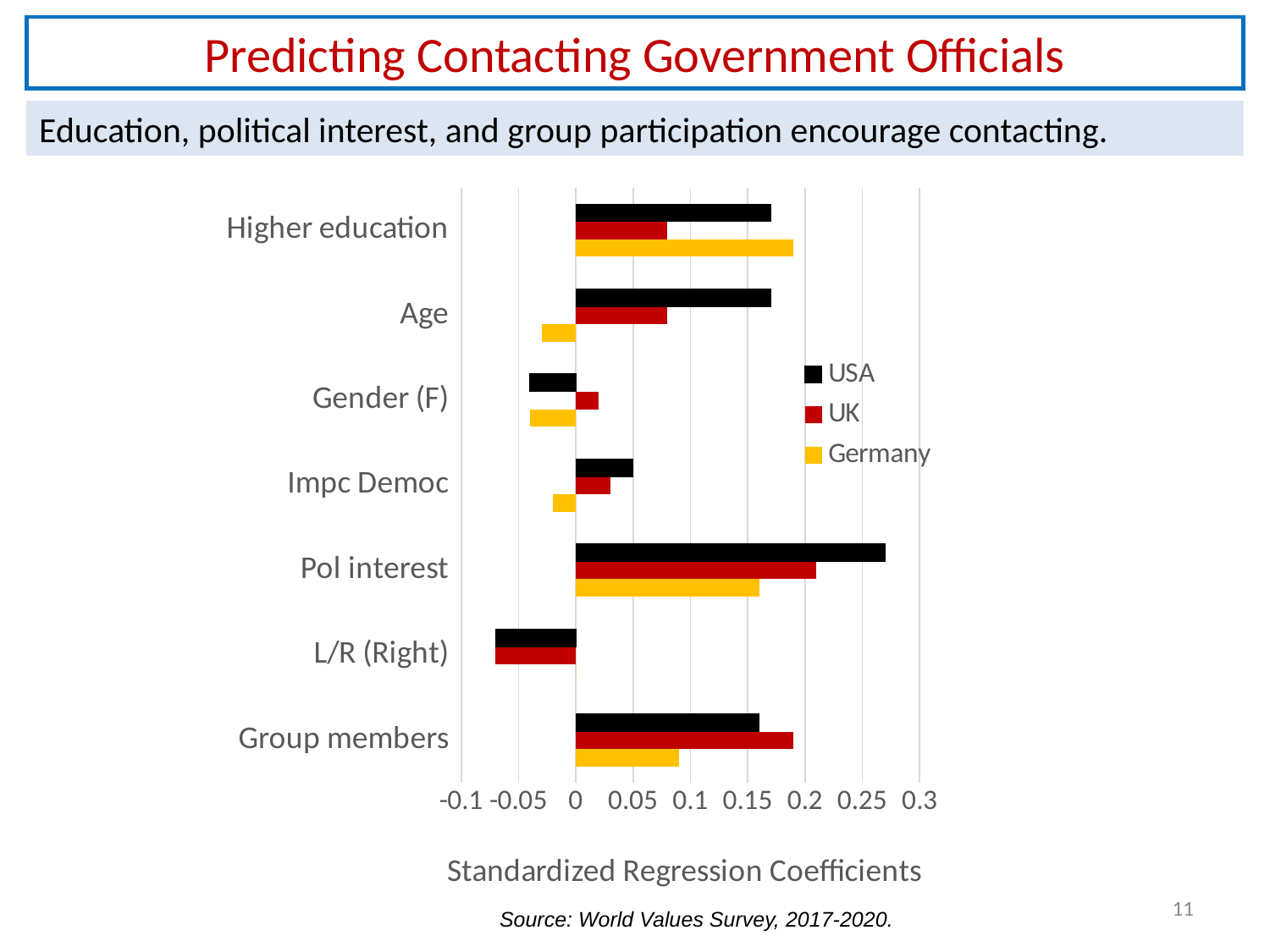

Predicting Contacting Government Officials
Education, political interest, and group participation encourage contacting.

### Chart

| Category | Germany | UK | USA |
|---|---|---|---|
| Group members | 0.09 | 0.19 | 0.16 |
| L/R (Right) | 0.0 | -0.07 | -0.07 |
| Pol interest | 0.16 | 0.21 | 0.27 |
| Impc Democ | -0.02 | 0.03 | 0.05 |
| Gender (F) | -0.04 | 0.02 | -0.04 |
| Age | -0.03 | 0.08 | 0.17 |
| Higher education | 0.19 | 0.08 | 0.17 |
11
Source: World Values Survey, 2017-2020.